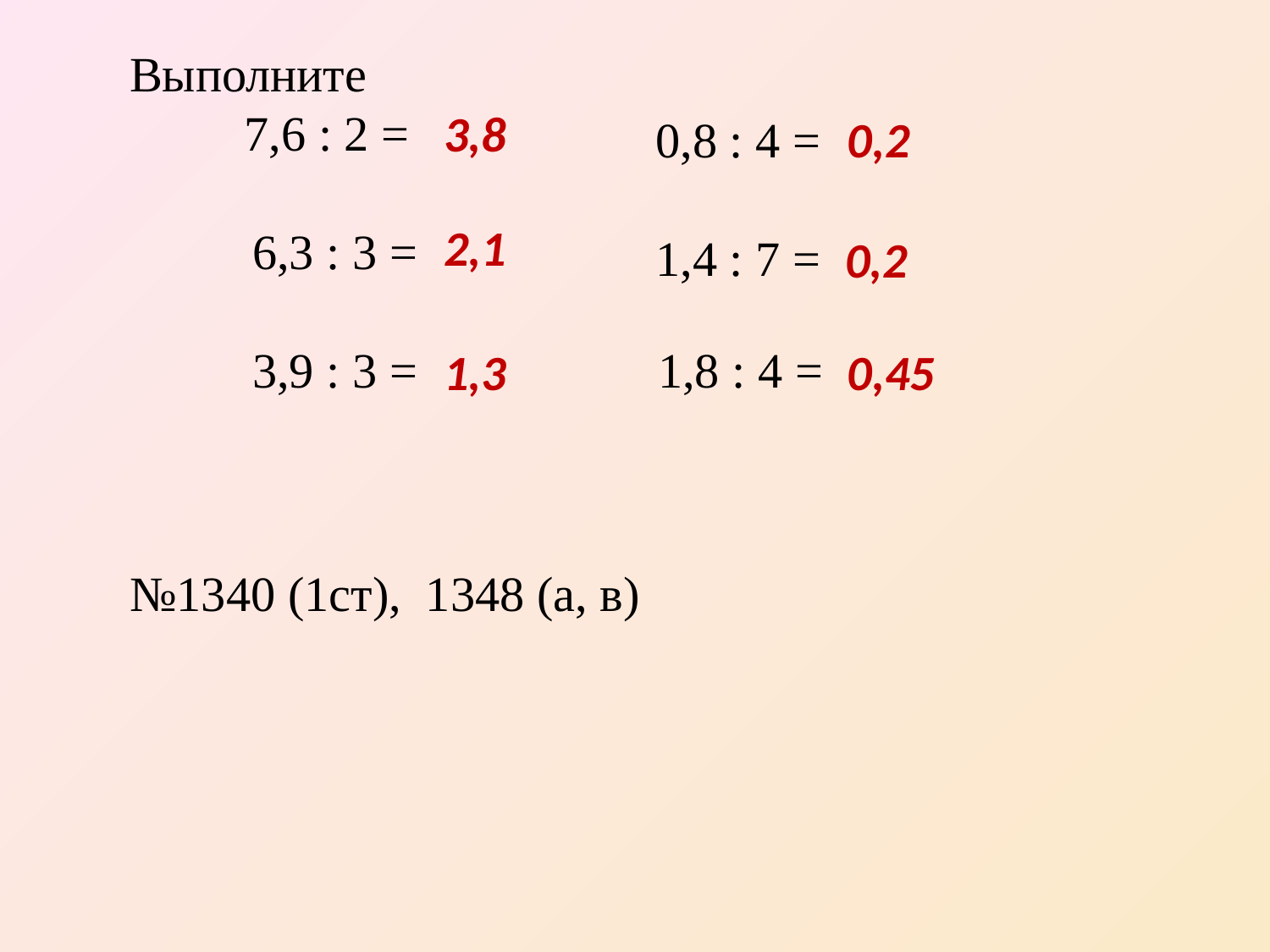

Выполните
	7,6 : 2 =

           6,3 : 3 =

           3,9 : 3 =	             1,8 : 4 =
3,8
0,8 : 4 =

1,4 : 7 =
0,2
2,1
0,2
1,3
0,45
 №1340 (1ст),  1348 (а, в)